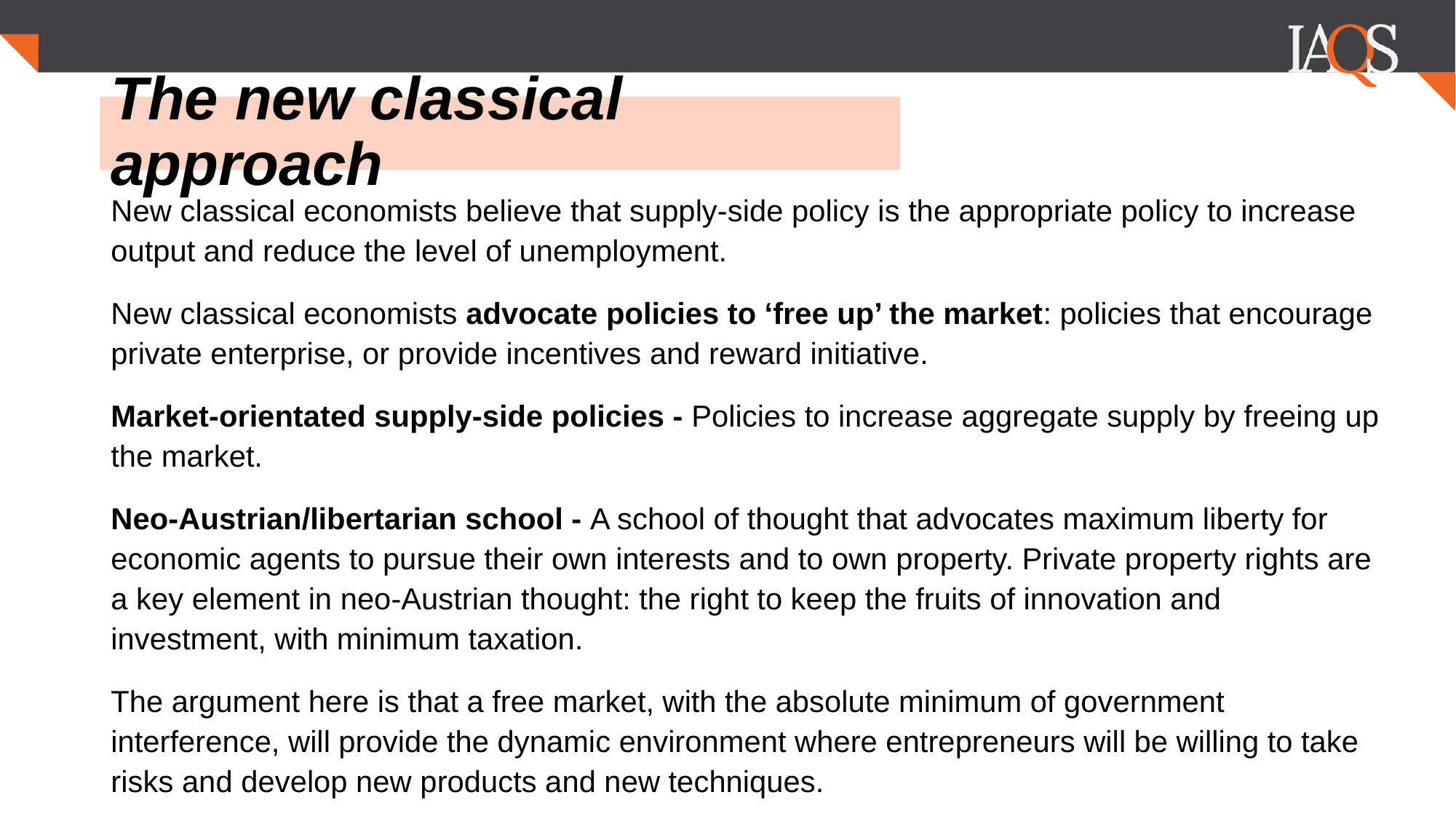

# The new classical approach
New classical economists believe that supply-side policy is the appropriate policy to increase output and reduce the level of unemployment.
New classical economists advocate policies to ‘free up’ the market: policies that encourage private enterprise, or provide incentives and reward initiative.
Market-orientated supply-side policies - Policies to increase aggregate supply by freeing up the market.
Neo-Austrian/libertarian school - A school of thought that advocates maximum liberty for economic agents to pursue their own interests and to own property. Private property rights are a key element in neo-Austrian thought: the right to keep the fruits of innovation and investment, with minimum taxation.
The argument here is that a free market, with the absolute minimum of government interference, will provide the dynamic environment where entrepreneurs will be willing to take risks and develop new products and new techniques.